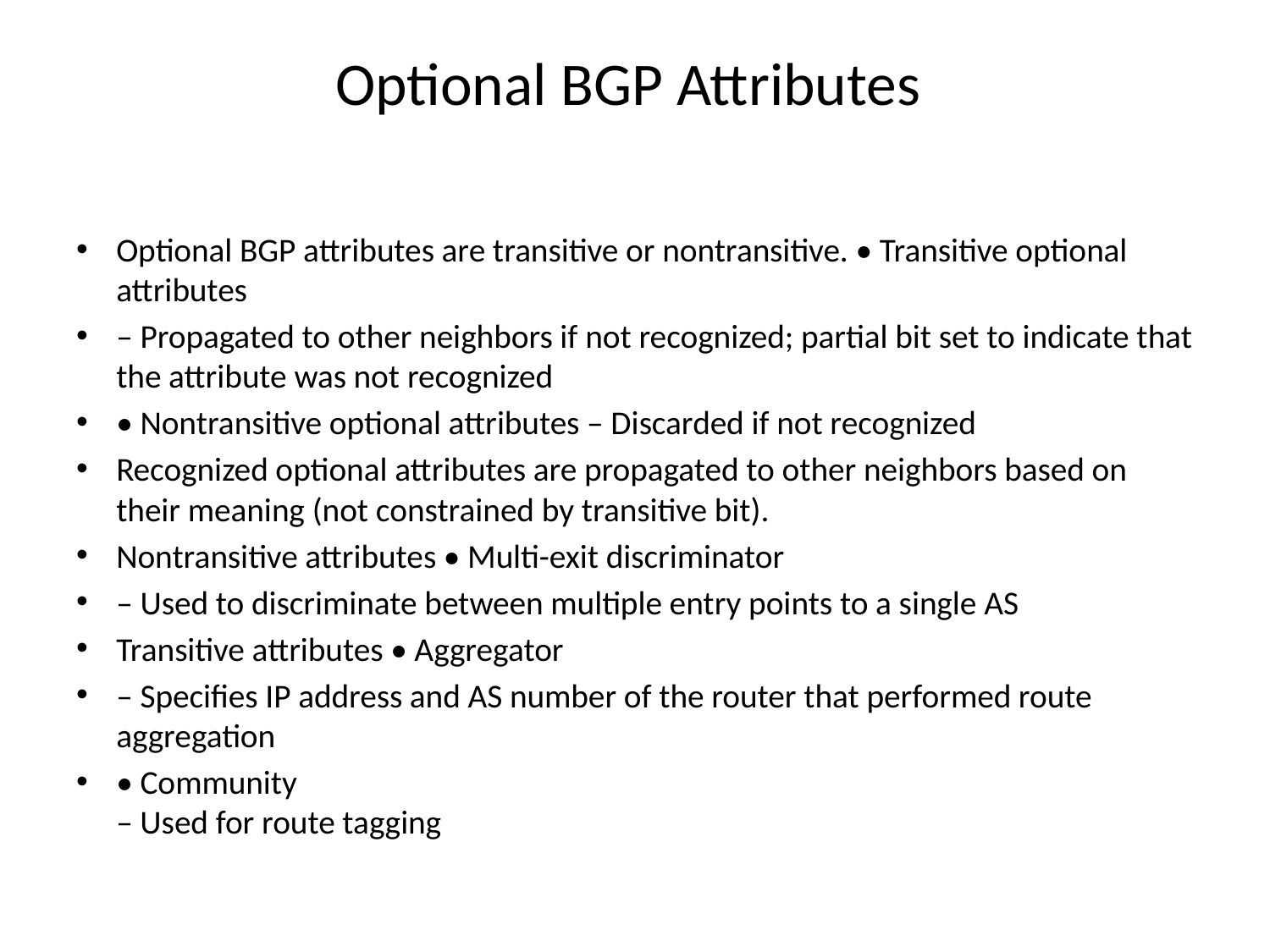

# Optional BGP Attributes
Optional BGP attributes are transitive or nontransitive. • Transitive optional attributes
– Propagated to other neighbors if not recognized; partial bit set to indicate that the attribute was not recognized
• Nontransitive optional attributes – Discarded if not recognized
Recognized optional attributes are propagated to other neighbors based on their meaning (not constrained by transitive bit).
Nontransitive attributes • Multi-exit discriminator
– Used to discriminate between multiple entry points to a single AS
Transitive attributes • Aggregator
– Specifies IP address and AS number of the router that performed route aggregation
• Community
– Used for route tagging